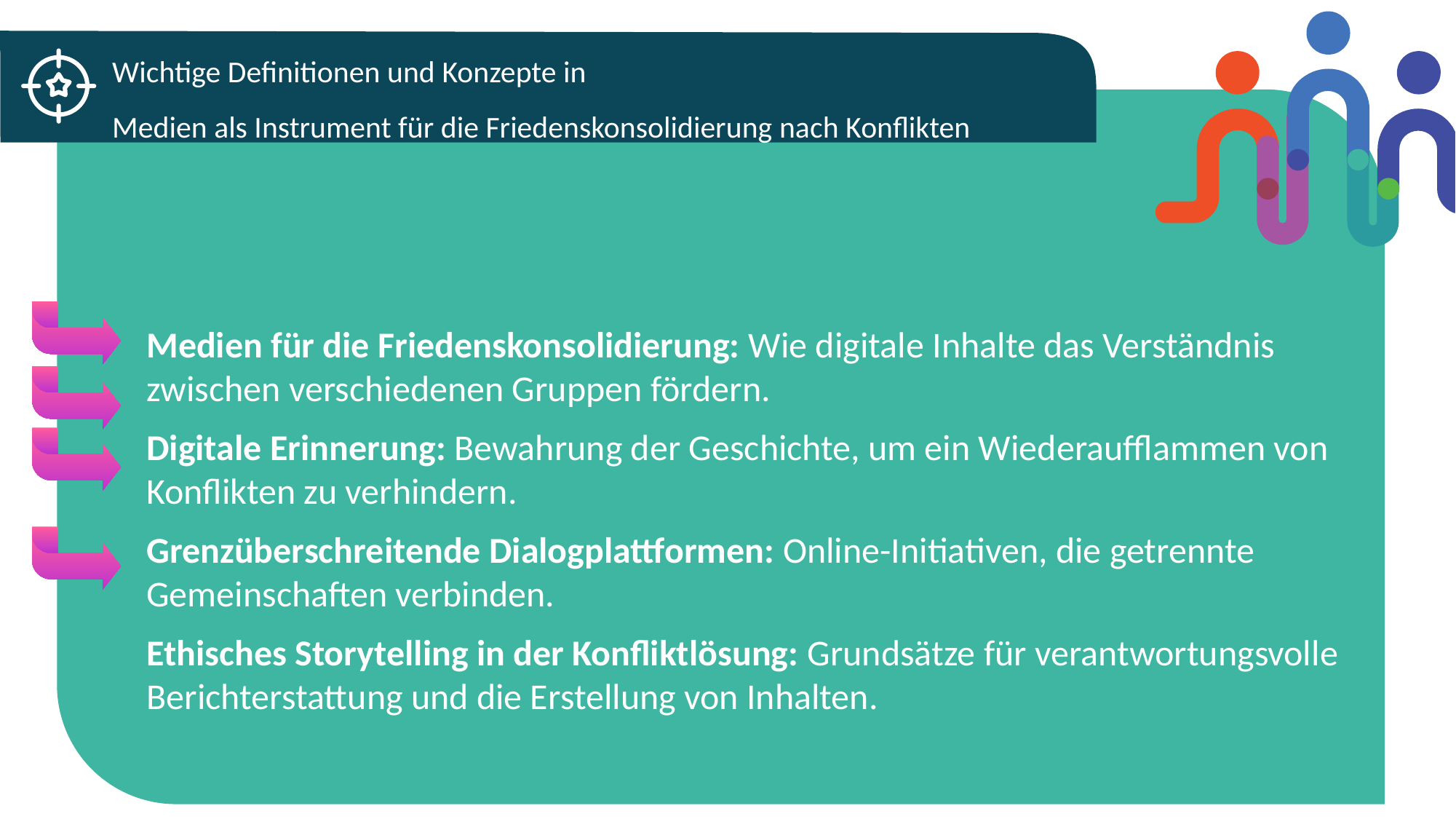

Wichtige Definitionen und Konzepte in
Medien als Instrument für die Friedenskonsolidierung nach Konflikten

Medien für die Friedenskonsolidierung: Wie digitale Inhalte das Verständnis zwischen verschiedenen Gruppen fördern.
Digitale Erinnerung: Bewahrung der Geschichte, um ein Wiederaufflammen von Konflikten zu verhindern.
Grenzüberschreitende Dialogplattformen: Online-Initiativen, die getrennte Gemeinschaften verbinden.
Ethisches Storytelling in der Konfliktlösung: Grundsätze für verantwortungsvolle Berichterstattung und die Erstellung von Inhalten.